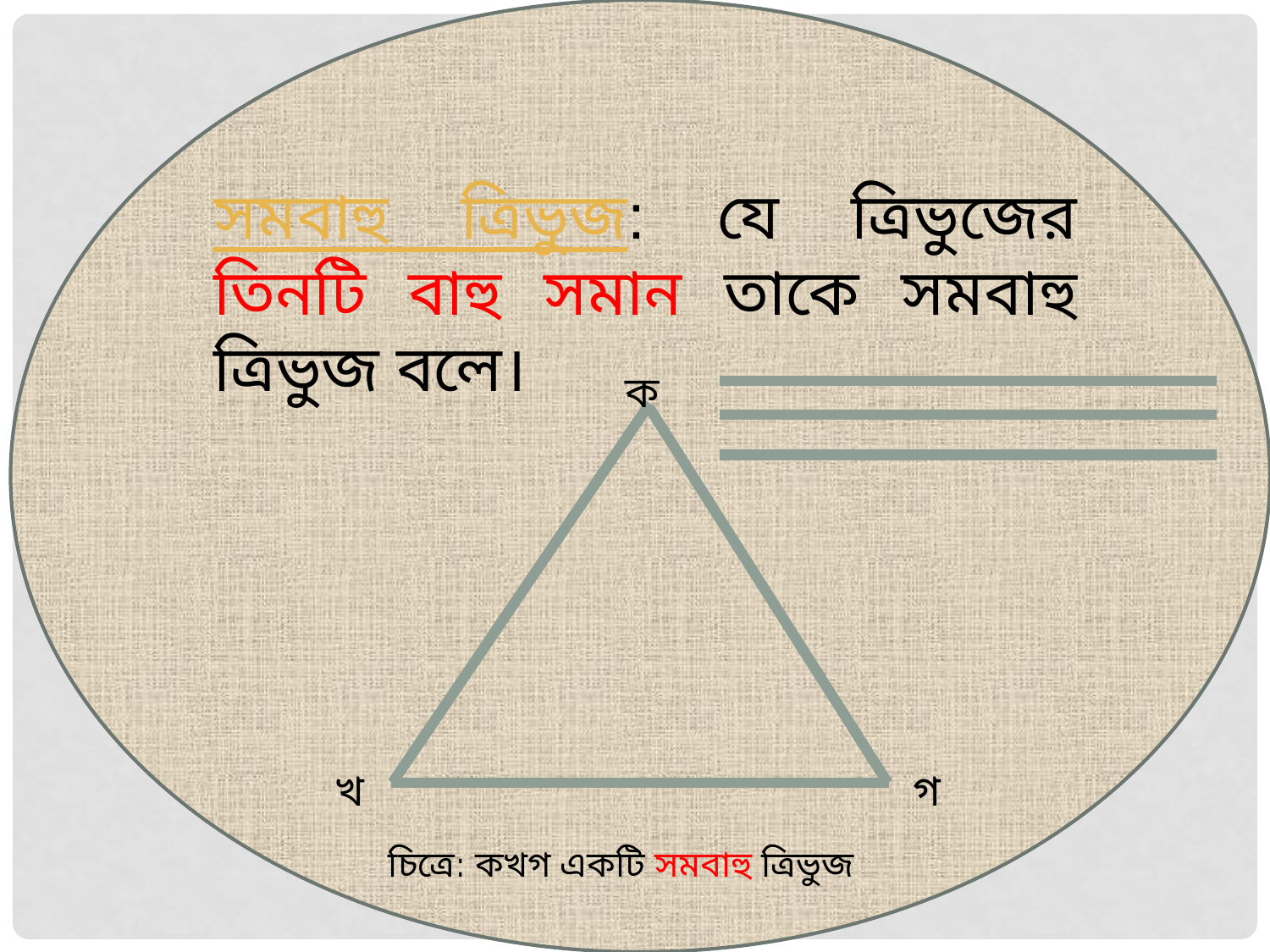

সমবাহু ত্রিভুজ: যে ত্রিভুজের তিনটি বাহু সমান তাকে সমবাহু ত্রিভুজ বলে।
ক
খ
গ
চিত্রে: কখগ একটি সমবাহু ত্রিভুজ